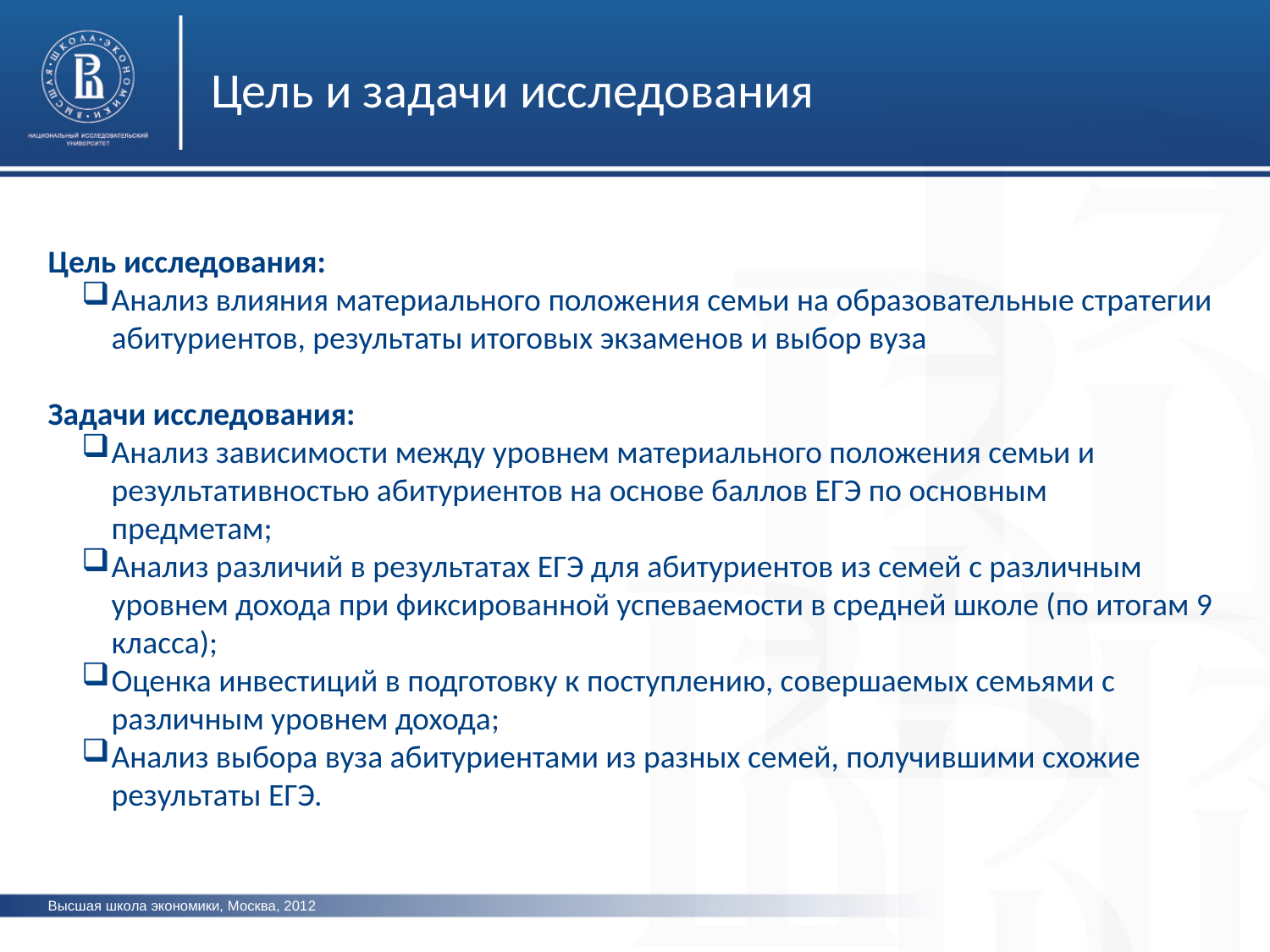

Цель и задачи исследования
Цель исследования:
Анализ влияния материального положения семьи на образовательные стратегии абитуриентов, результаты итоговых экзаменов и выбор вуза

Задачи исследования:
Анализ зависимости между уровнем материального положения семьи и результативностью абитуриентов на основе баллов ЕГЭ по основным предметам;
Анализ различий в результатах ЕГЭ для абитуриентов из семей с различным уровнем дохода при фиксированной успеваемости в средней школе (по итогам 9 класса);
Оценка инвестиций в подготовку к поступлению, совершаемых семьями с различным уровнем дохода;
Анализ выбора вуза абитуриентами из разных семей, получившими схожие результаты ЕГЭ.

Высшая школа экономики, Москва, 2012